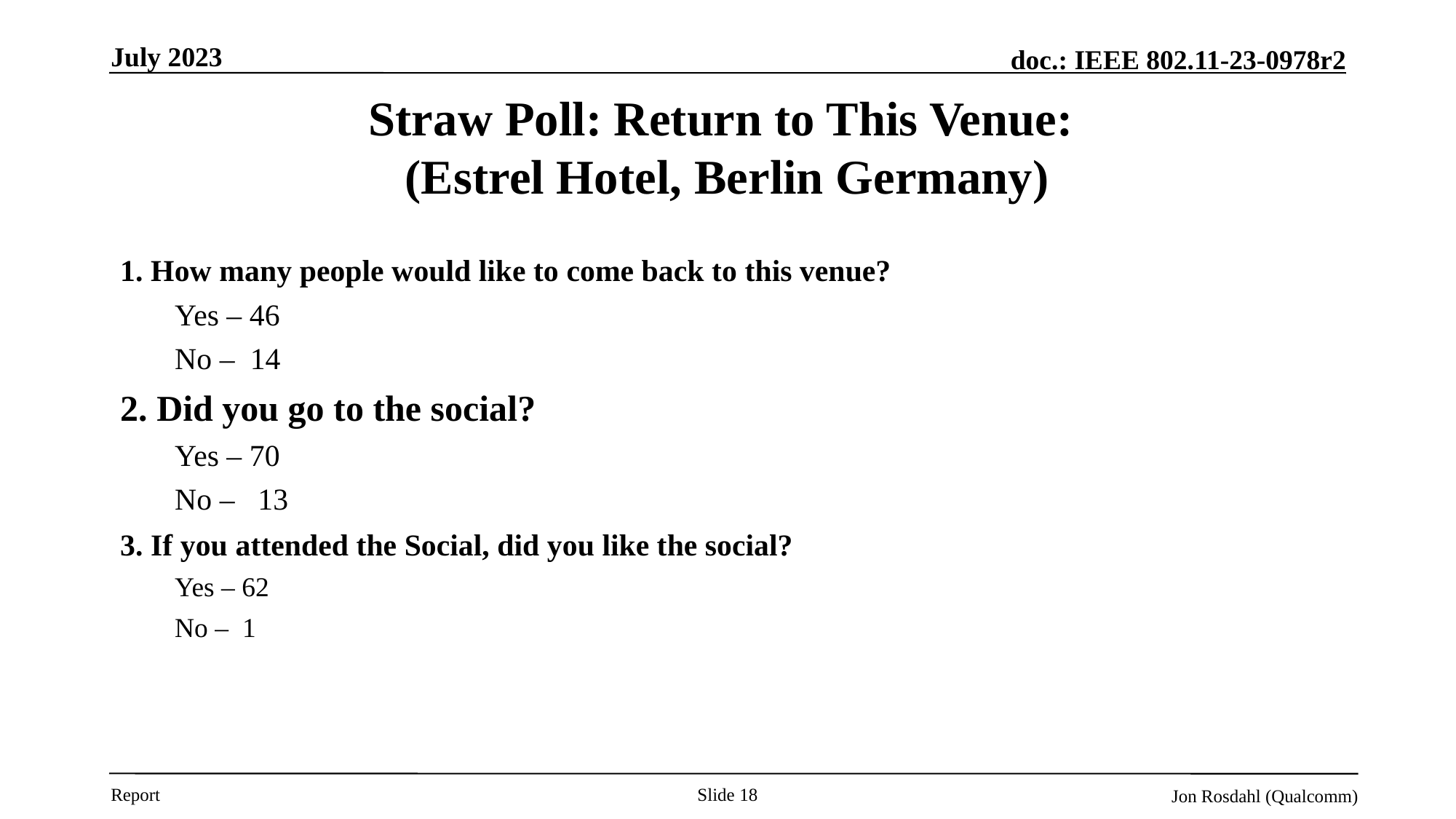

July 2023
# Straw Poll: Return to This Venue: (Estrel Hotel, Berlin Germany)
1. How many people would like to come back to this venue?
Yes – 46
No –  14
2. Did you go to the social?
Yes – 70
No –   13
3. If you attended the Social, did you like the social?
Yes – 62
No –  1

Slide 18
Jon Rosdahl (Qualcomm)